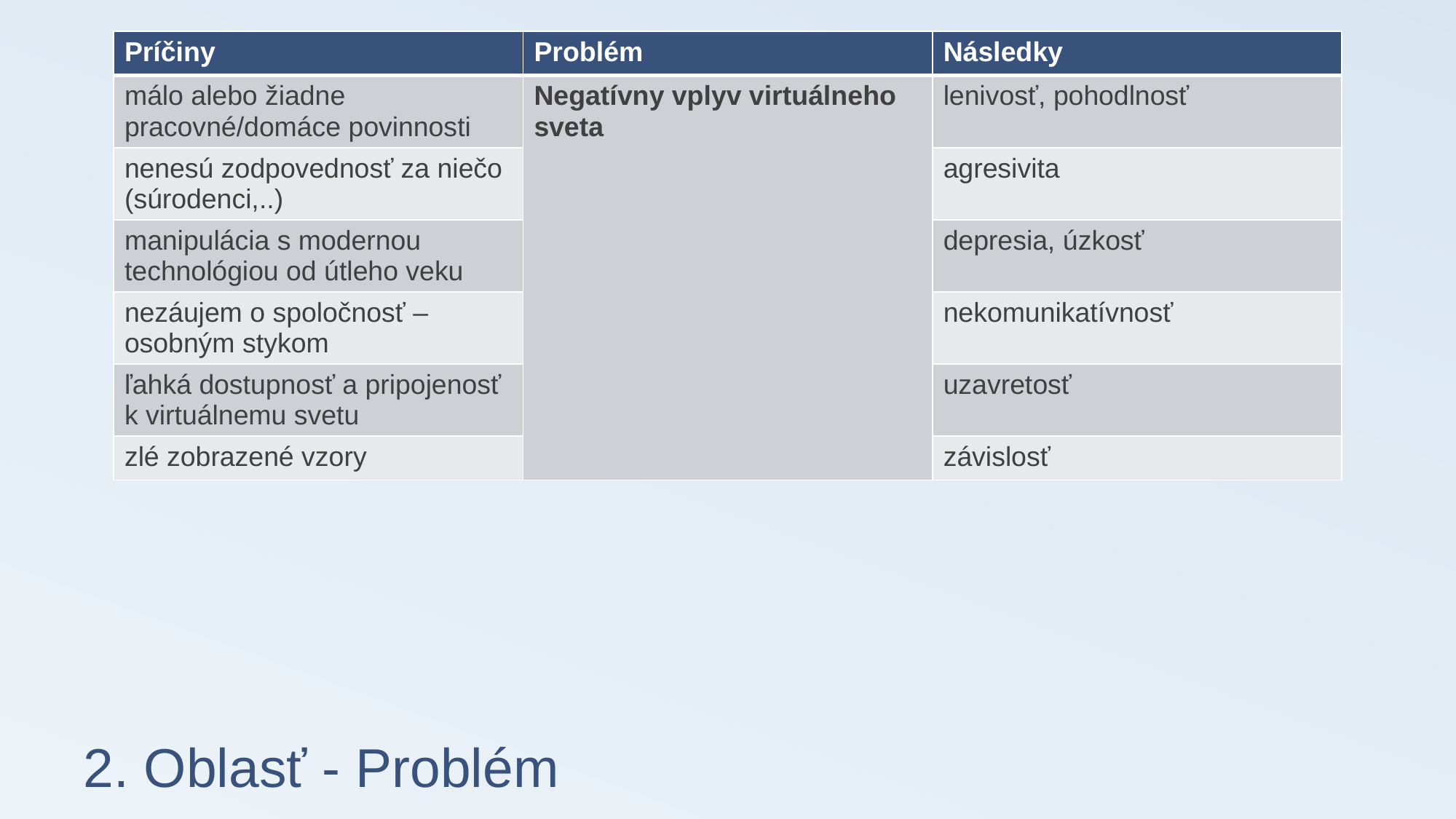

| Príčiny | Problém | Následky |
| --- | --- | --- |
| málo alebo žiadne pracovné/domáce povinnosti | Negatívny vplyv virtuálneho sveta | lenivosť, pohodlnosť |
| nenesú zodpovednosť za niečo (súrodenci,..) |  | agresivita |
| manipulácia s modernou technológiou od útleho veku |  | depresia, úzkosť |
| nezáujem o spoločnosť – osobným stykom |  | nekomunikatívnosť |
| ľahká dostupnosť a pripojenosť k virtuálnemu svetu |  | uzavretosť |
| zlé zobrazené vzory |  | závislosť |
# 2. Oblasť - Problém